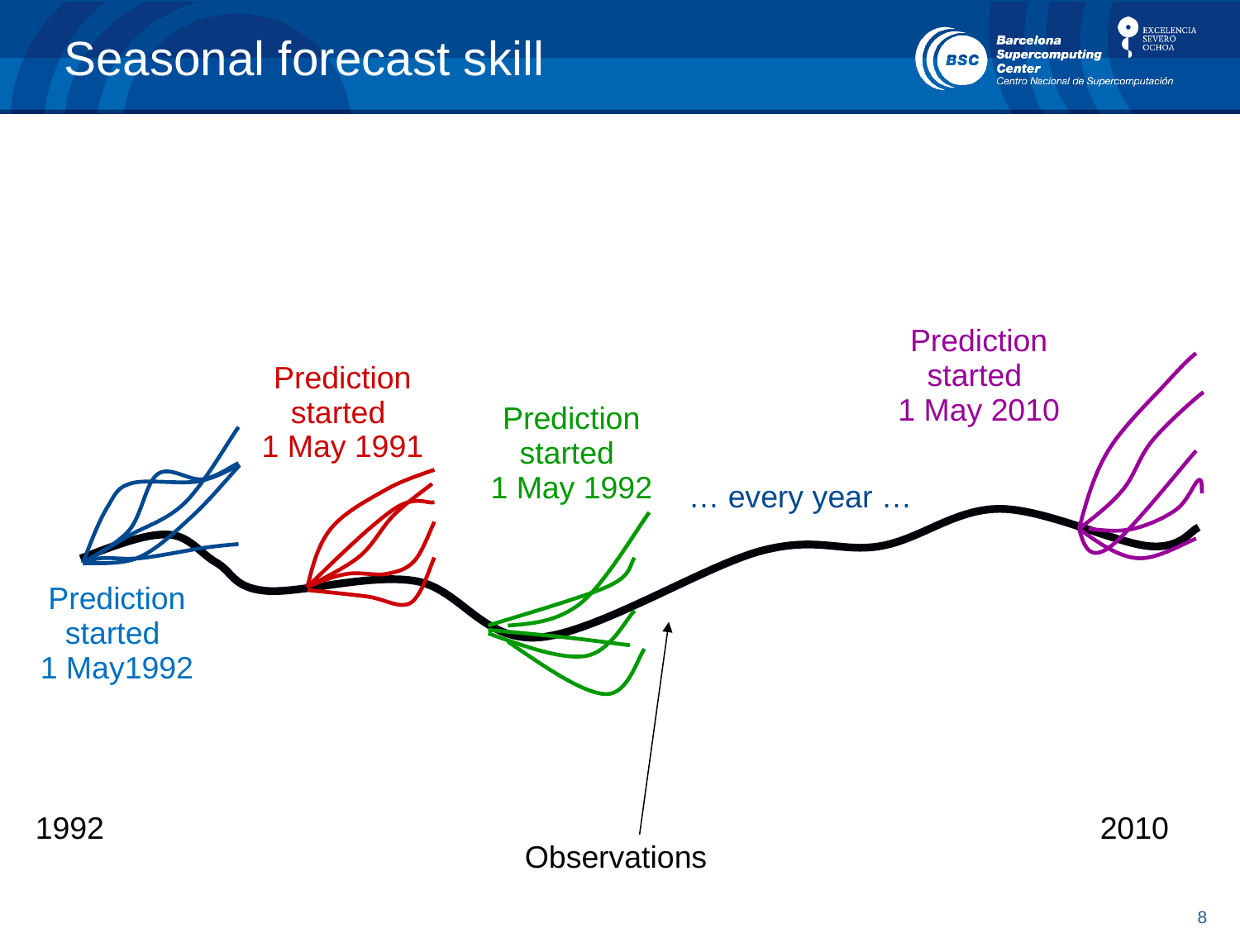

# Seasonal forecast skill
Prediction started
1 May 2010

Prediction started
1 May 1991
Prediction started
1 May 1992

… every year …

Prediction started
1 May1992

 1992
 2010
Observations